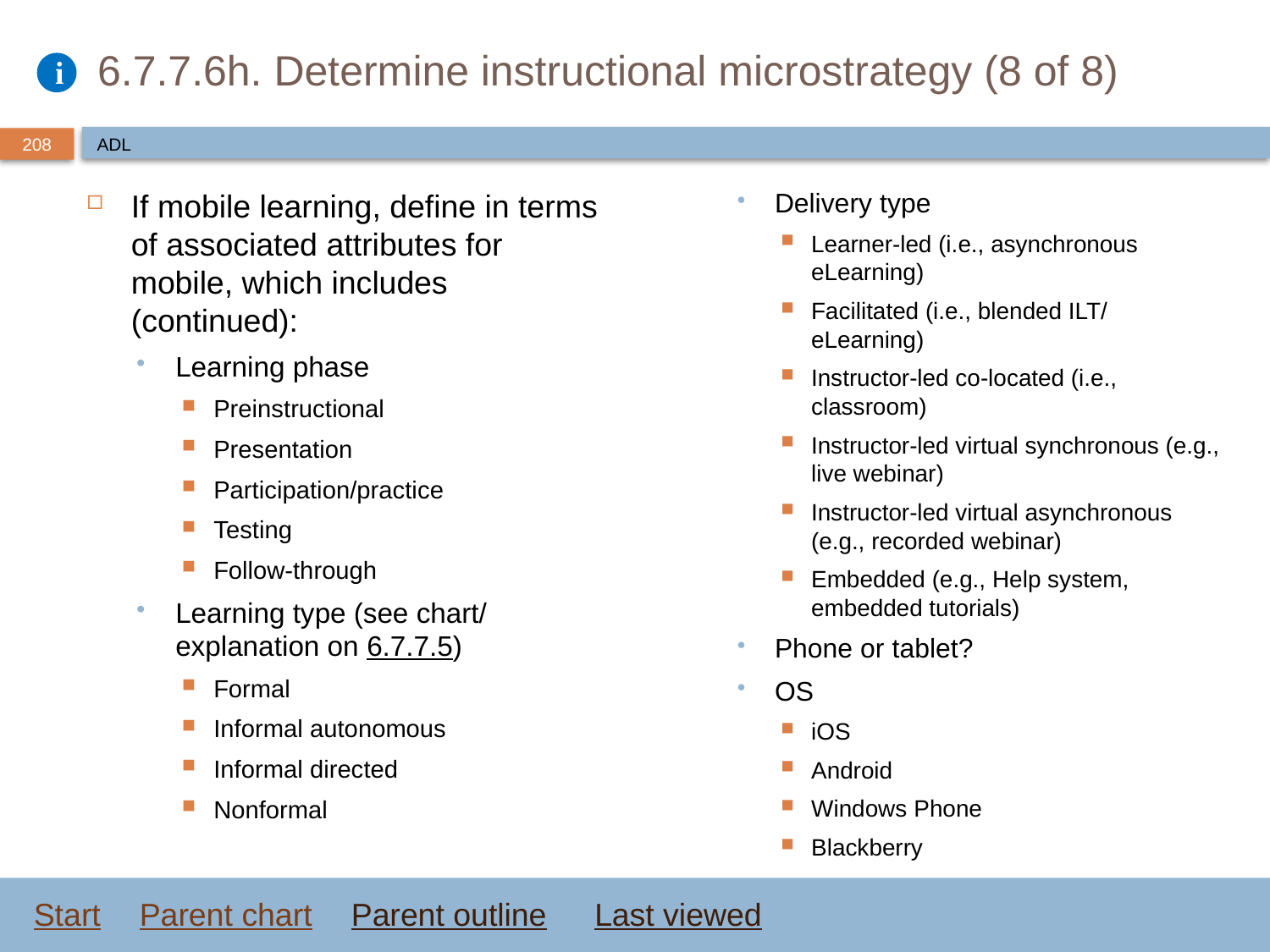

# 6.7.7.6h. Determine instructional microstrategy (8 of 8)
ADL
If mobile learning, define in terms of associated attributes for mobile, which includes (continued):
Learning phase
Preinstructional
Presentation
Participation/practice
Testing
Follow-through
Learning type (see chart/ explanation on 6.7.7.5)
Formal
Informal autonomous
Informal directed
Nonformal
Delivery type
Learner-led (i.e., asynchronous eLearning)
Facilitated (i.e., blended ILT/ eLearning)
Instructor-led co-located (i.e., classroom)
Instructor-led virtual synchronous (e.g., live webinar)
Instructor-led virtual asynchronous (e.g., recorded webinar)
Embedded (e.g., Help system, embedded tutorials)
Phone or tablet?
OS
iOS
Android
Windows Phone
Blackberry

Start
Parent chart
Parent outline
Last viewed